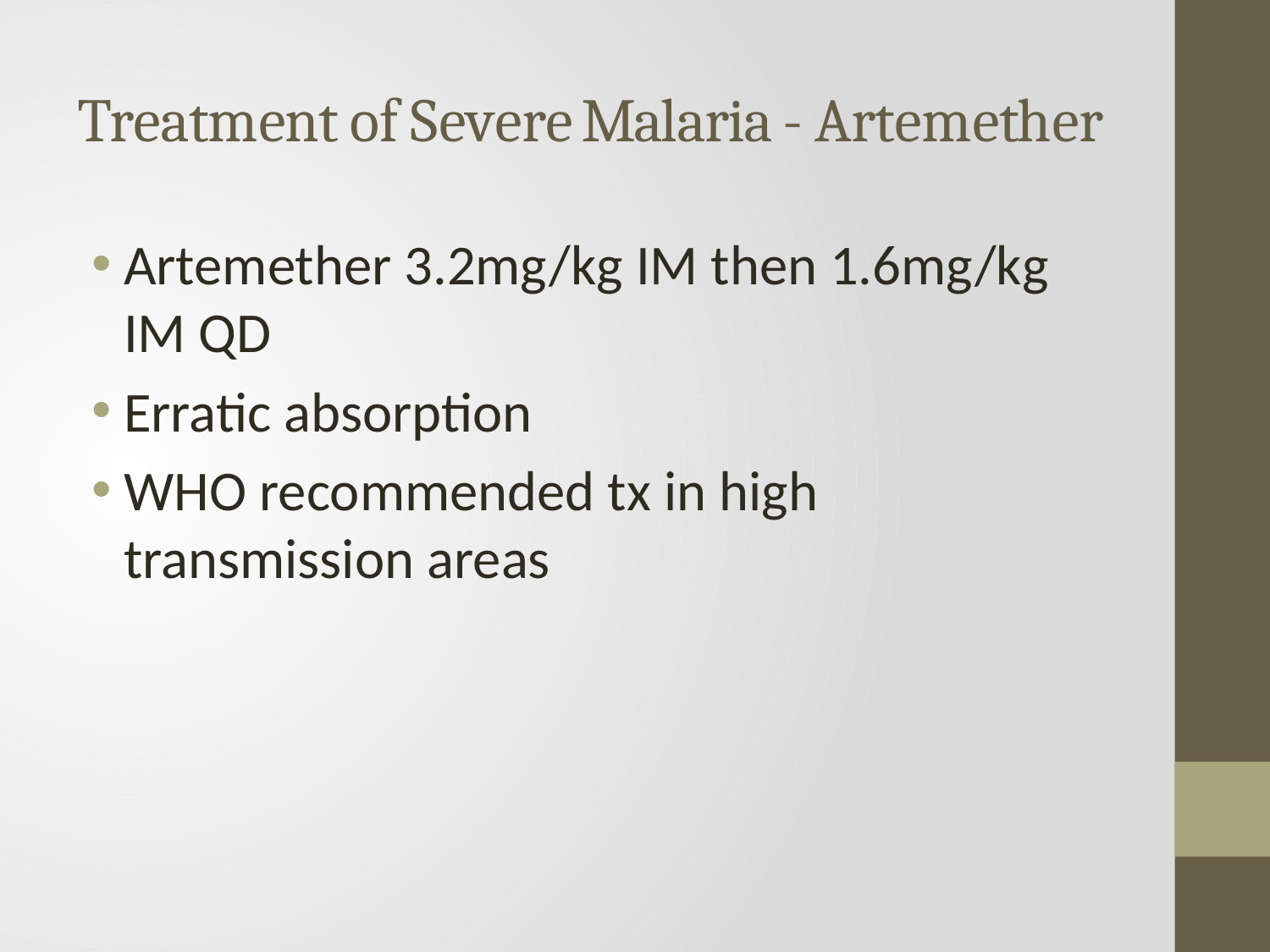

# Treatment of Severe Malaria - Artemether
Artemether 3.2mg/kg IM then 1.6mg/kg IM QD
Erratic absorption
WHO recommended tx in high transmission areas